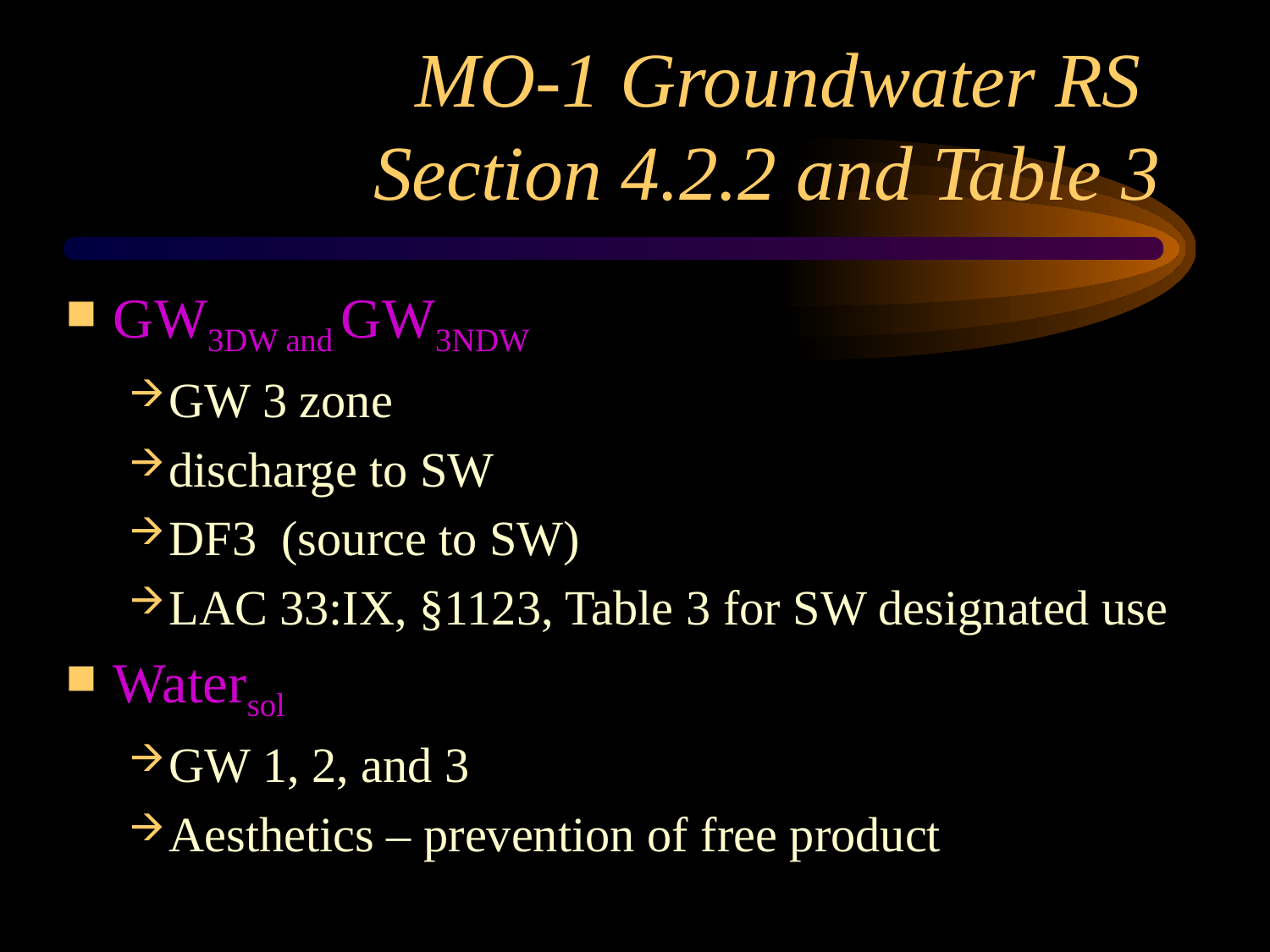

# MO-1 Groundwater RS Section 4.2.2 and Table 3
GW3DW and GW3NDW
GW 3 zone
discharge to SW
DF3  (source to SW)
LAC 33:IX, §1123, Table 3 for SW designated use
Watersol
GW 1, 2, and 3
Aesthetics – prevention of free product